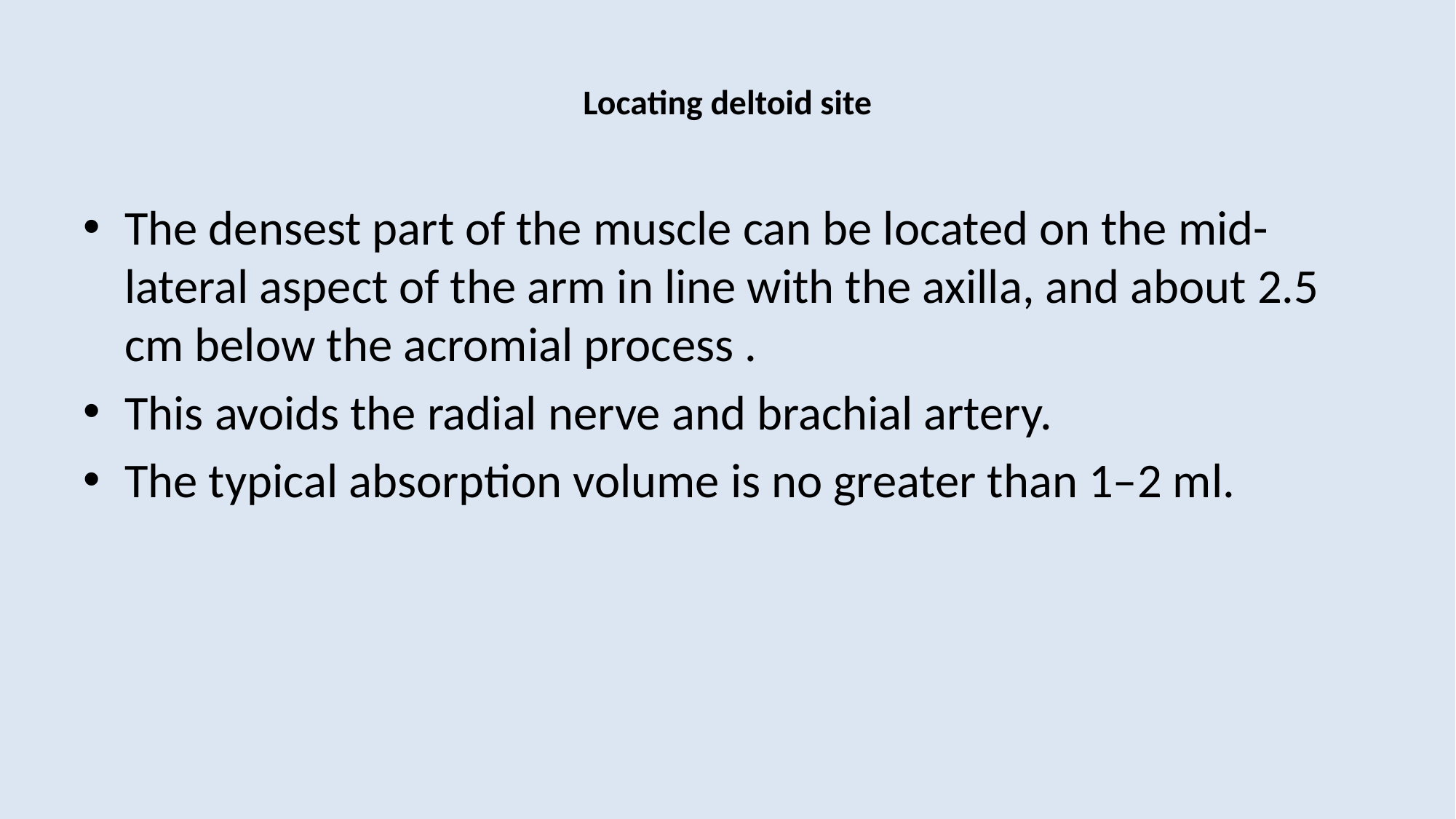

# Locating deltoid site
The densest part of the muscle can be located on the mid-lateral aspect of the arm in line with the axilla, and about 2.5 cm below the acromial process .
This avoids the radial nerve and brachial artery.
The typical absorption volume is no greater than 1–2 ml.